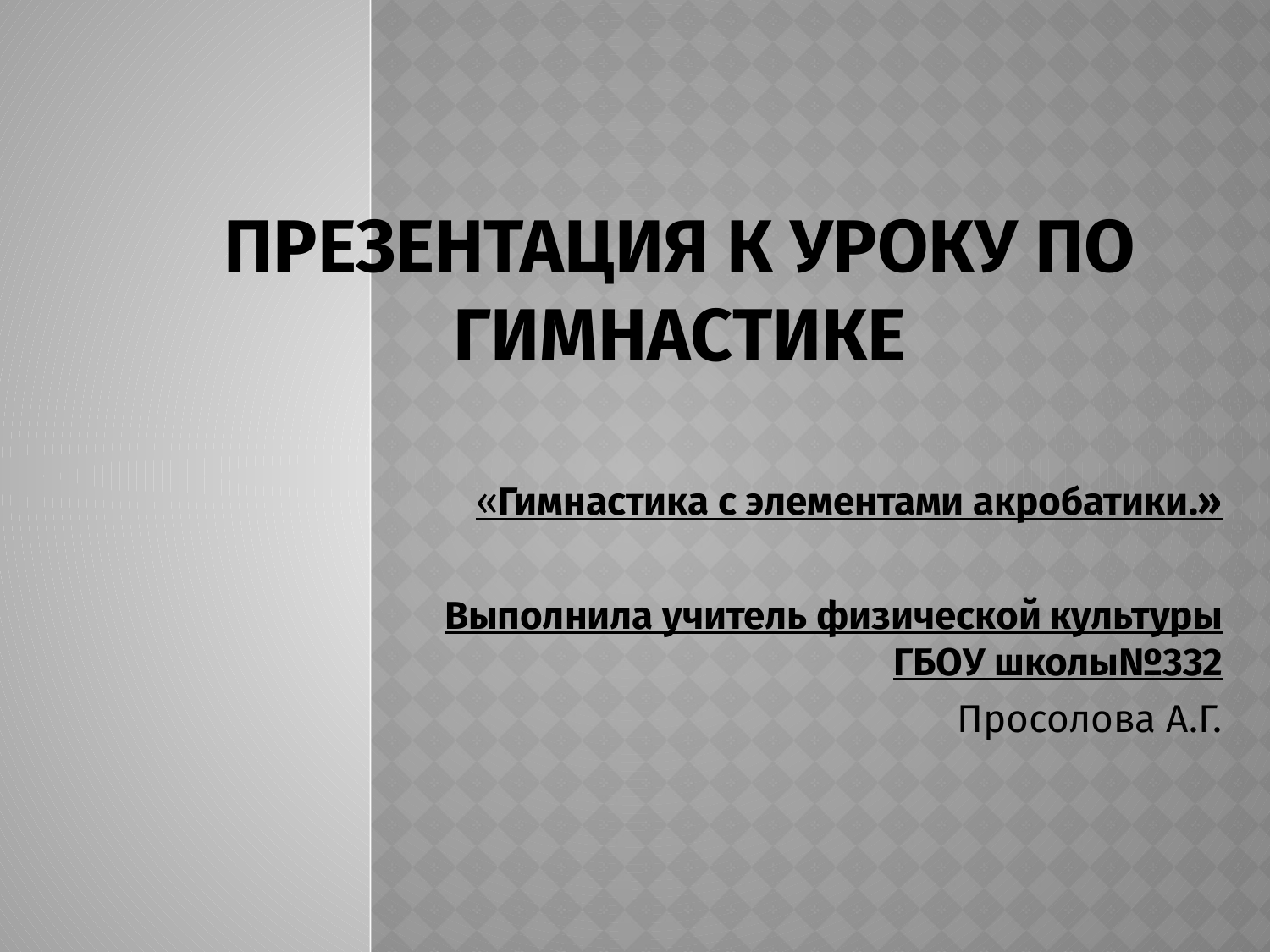

# Презентация к уроку по гимнастике
«Гимнастика с элементами акробатики.»

Выполнила учитель физической культуры ГБОУ школы№332
Просолова А.Г.